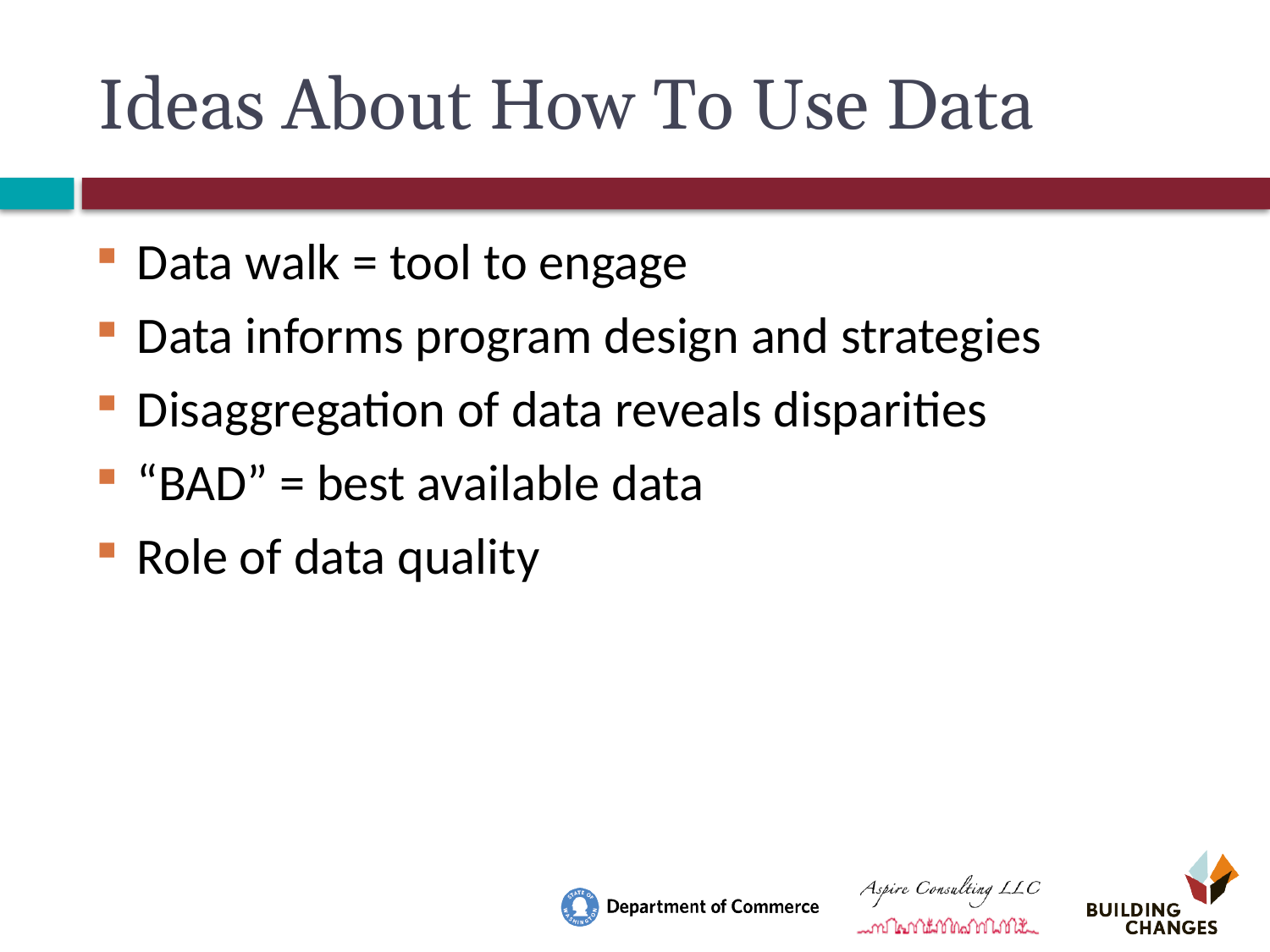

# Ideas About How To Use Data
Data walk = tool to engage
Data informs program design and strategies
Disaggregation of data reveals disparities
“BAD” = best available data
Role of data quality